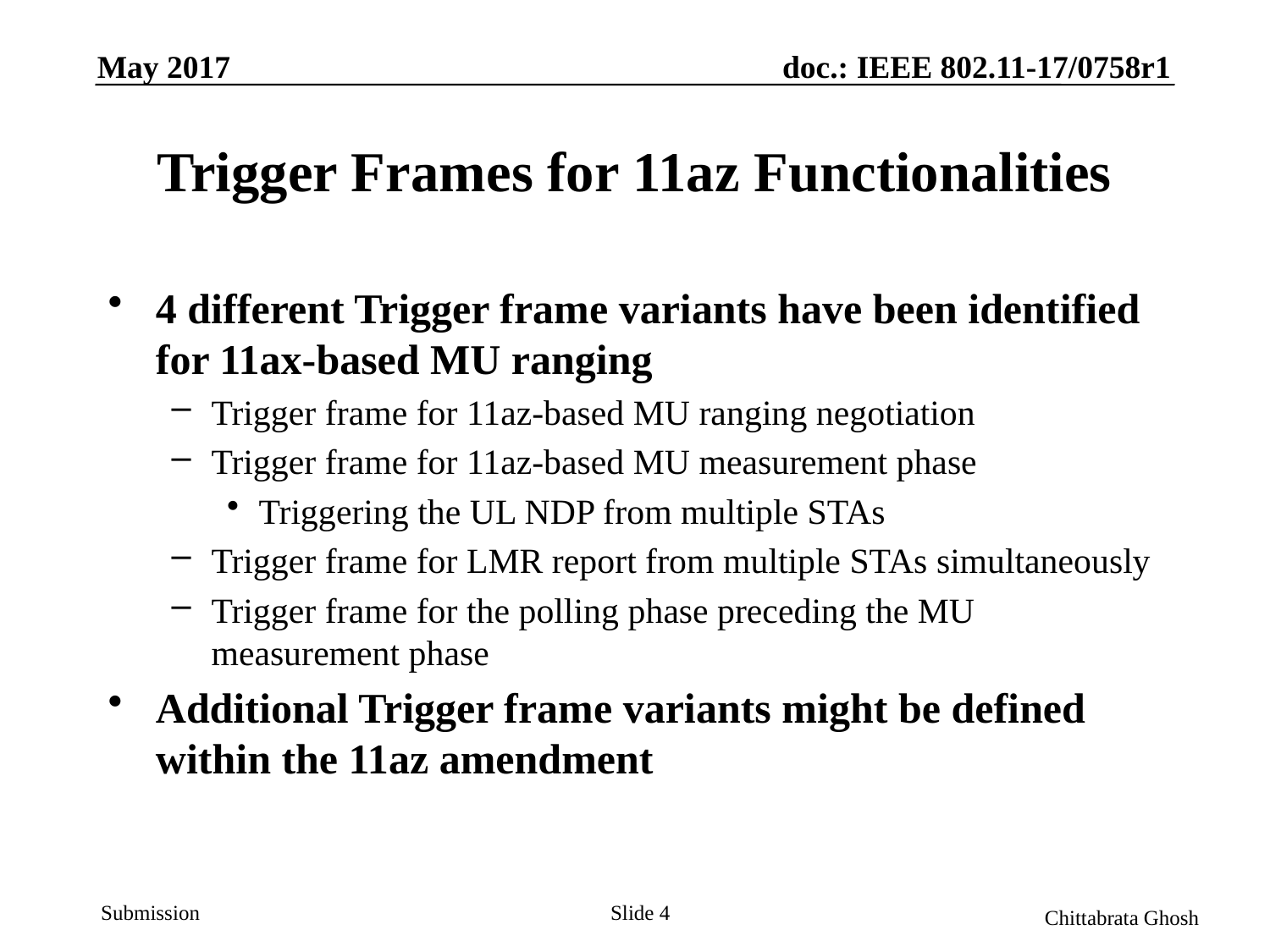

May 2017
doc.: IEEE 802.11-17/0758r1
# Trigger Frames for 11az Functionalities
4 different Trigger frame variants have been identified for 11ax-based MU ranging
Trigger frame for 11az-based MU ranging negotiation
Trigger frame for 11az-based MU measurement phase
Triggering the UL NDP from multiple STAs
Trigger frame for LMR report from multiple STAs simultaneously
Trigger frame for the polling phase preceding the MU measurement phase
Additional Trigger frame variants might be defined within the 11az amendment
Slide 4
Chittabrata Ghosh